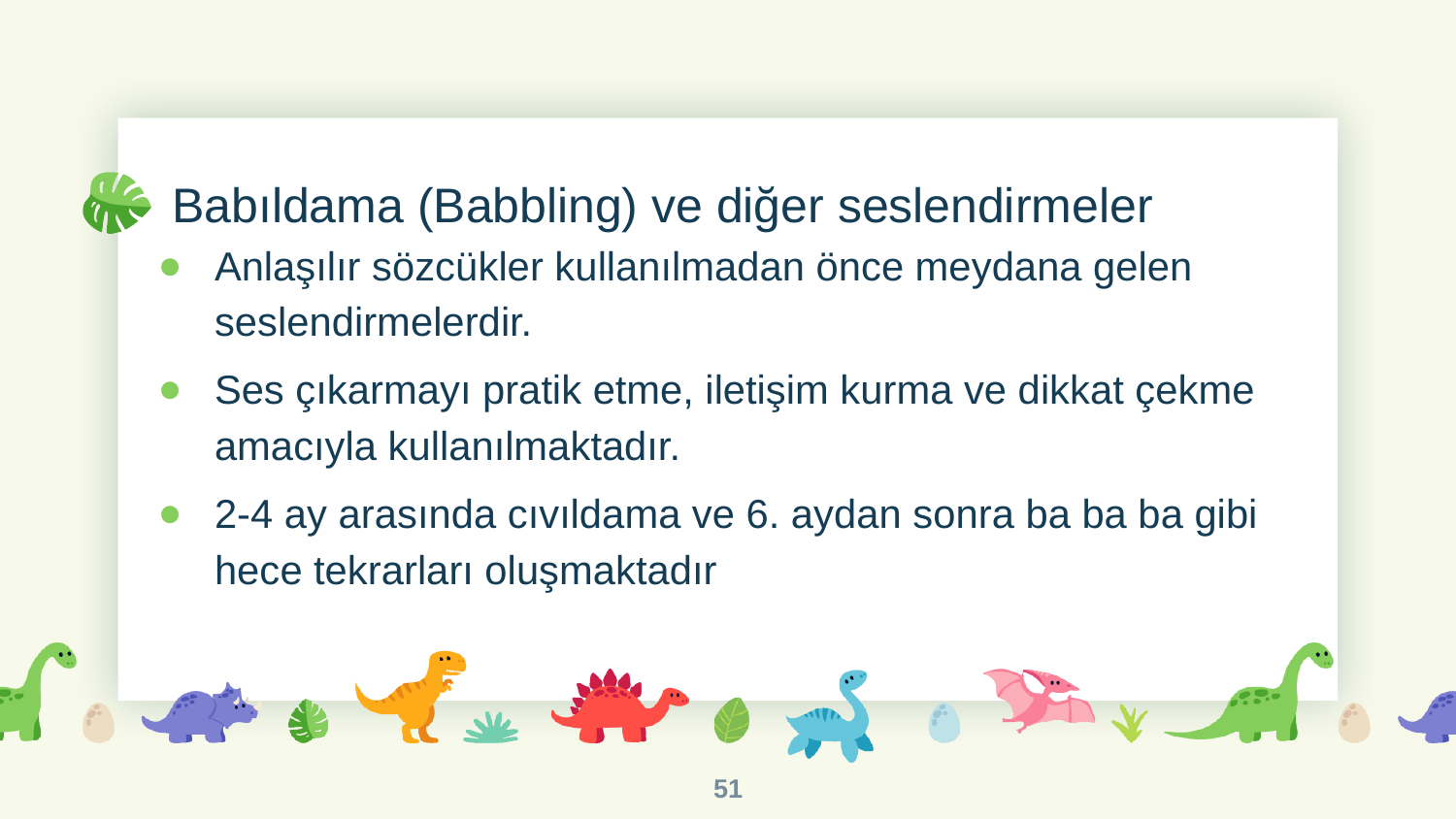

# Babıldama (Babbling) ve diğer seslendirmeler
Anlaşılır sözcükler kullanılmadan önce meydana gelen seslendirmelerdir.
Ses çıkarmayı pratik etme, iletişim kurma ve dikkat çekme amacıyla kullanılmaktadır.
2-4 ay arasında cıvıldama ve 6. aydan sonra ba ba ba gibi hece tekrarları oluşmaktadır
51